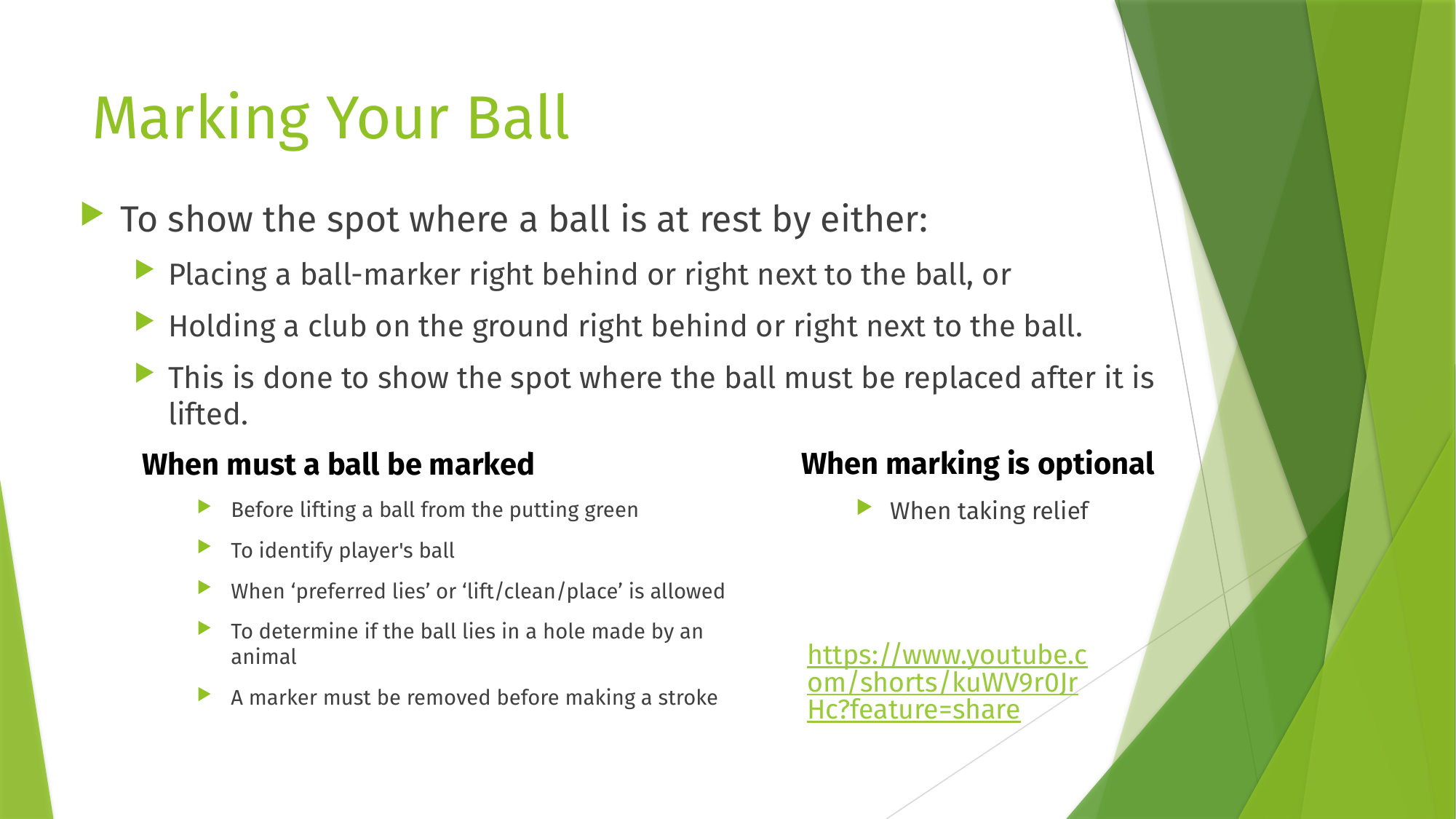

# Marking Your Ball
To show the spot where a ball is at rest by either:
Placing a ball-marker right behind or right next to the ball, or
Holding a club on the ground right behind or right next to the ball.
This is done to show the spot where the ball must be replaced after it is lifted.
When marking is optional
When taking relief
When must a ball be marked
Before lifting a ball from the putting green
To identify player's ball
When ‘preferred lies’ or ‘lift/clean/place’ is allowed
To determine if the ball lies in a hole made by an animal
A marker must be removed before making a stroke

https://www.youtube.com/shorts/kuWV9r0JrHc?feature=share